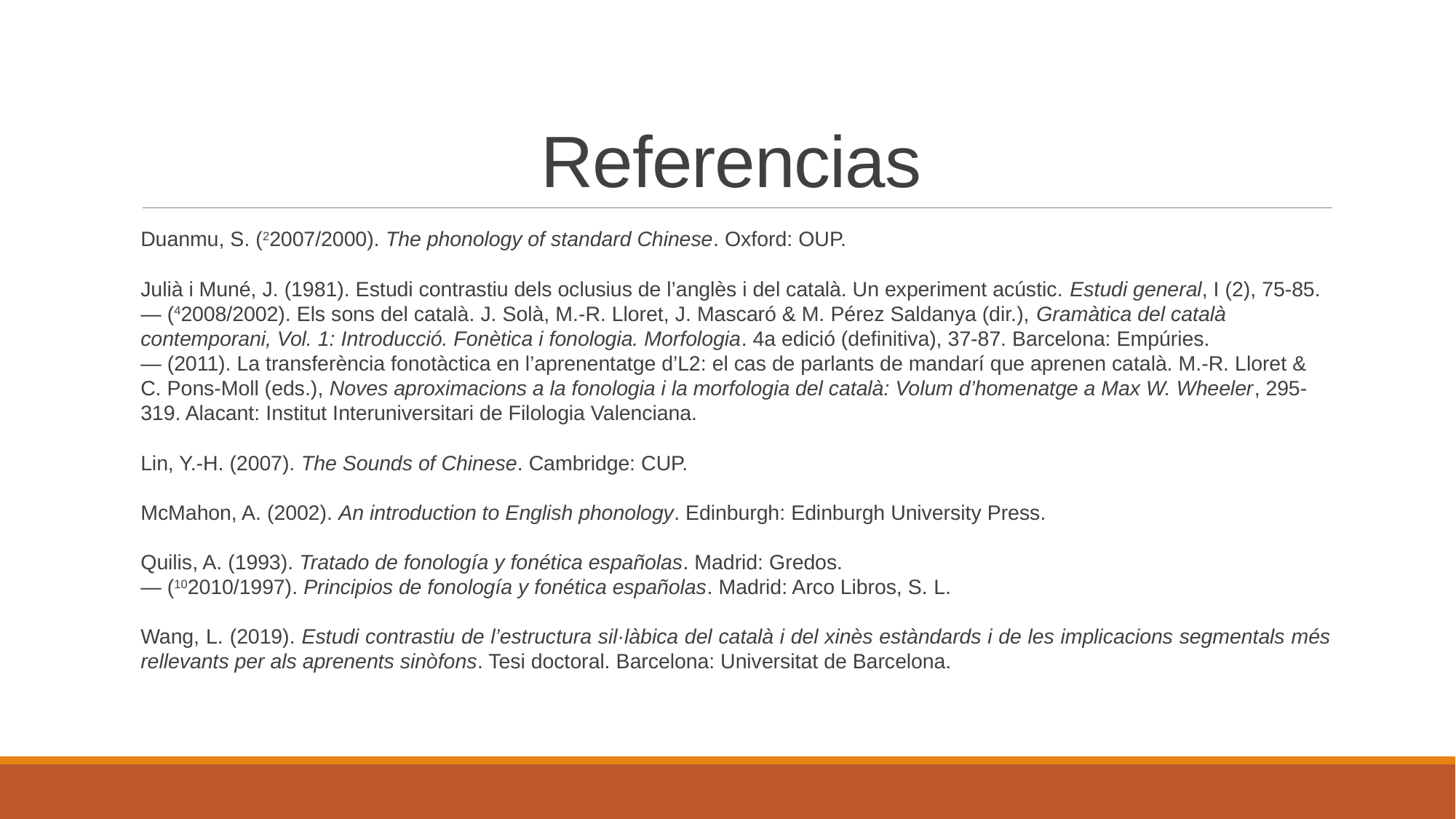

# Referencias
Duanmu, S. (22007/2000). The phonology of standard Chinese. Oxford: OUP.

Julià i Muné, J. (1981). Estudi contrastiu dels oclusius de l’anglès i del català. Un experiment acústic. Estudi general, I (2), 75-85.
— (42008/2002). Els sons del català. J. Solà, M.-R. Lloret, J. Mascaró & M. Pérez Saldanya (dir.), Gramàtica del català contemporani, Vol. 1: Introducció. Fonètica i fonologia. Morfologia. 4a edició (definitiva), 37-87. Barcelona: Empúries.
— (2011). La transferència fonotàctica en l’aprenentatge d’L2: el cas de parlants de mandarí que aprenen català. M.-R. Lloret & C. Pons-Moll (eds.), Noves aproximacions a la fonologia i la morfologia del català: Volum d’homenatge a Max W. Wheeler, 295-319. Alacant: Institut Interuniversitari de Filologia Valenciana.

Lin, Y.-H. (2007). The Sounds of Chinese. Cambridge: CUP.

McMahon, A. (2002). An introduction to English phonology. Edinburgh: Edinburgh University Press.

Quilis, A. (1993). Tratado de fonología y fonética españolas. Madrid: Gredos.
— (102010/1997). Principios de fonología y fonética españolas. Madrid: Arco Libros, S. L.

Wang, L. (2019). Estudi contrastiu de l’estructura sil·làbica del català i del xinès estàndards i de les implicacions segmentals més rellevants per als aprenents sinòfons. Tesi doctoral. Barcelona: Universitat de Barcelona.